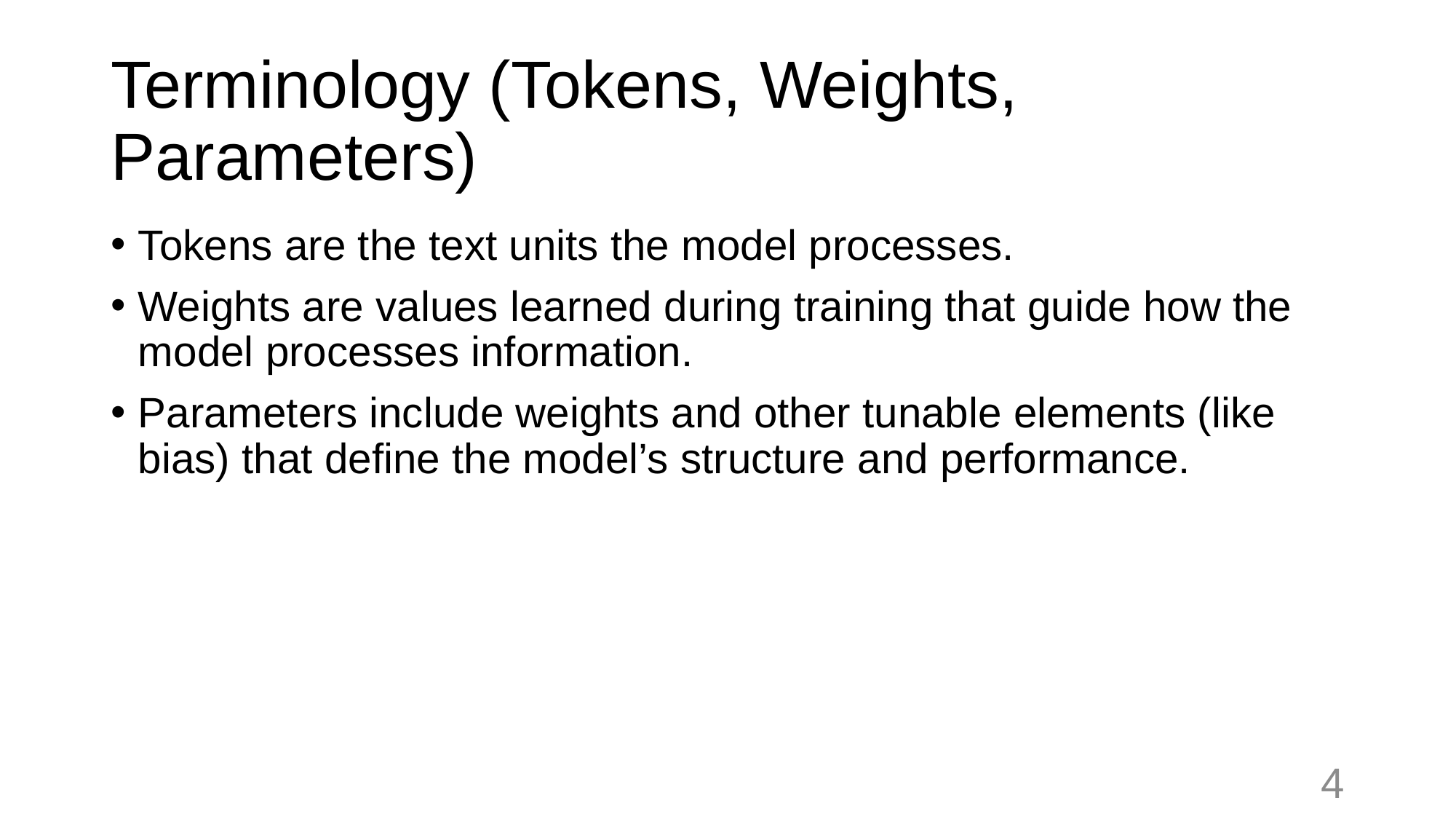

# Terminology (Tokens, Weights, Parameters)
Tokens are the text units the model processes.
Weights are values learned during training that guide how the model processes information.
Parameters include weights and other tunable elements (like bias) that define the model’s structure and performance.
4